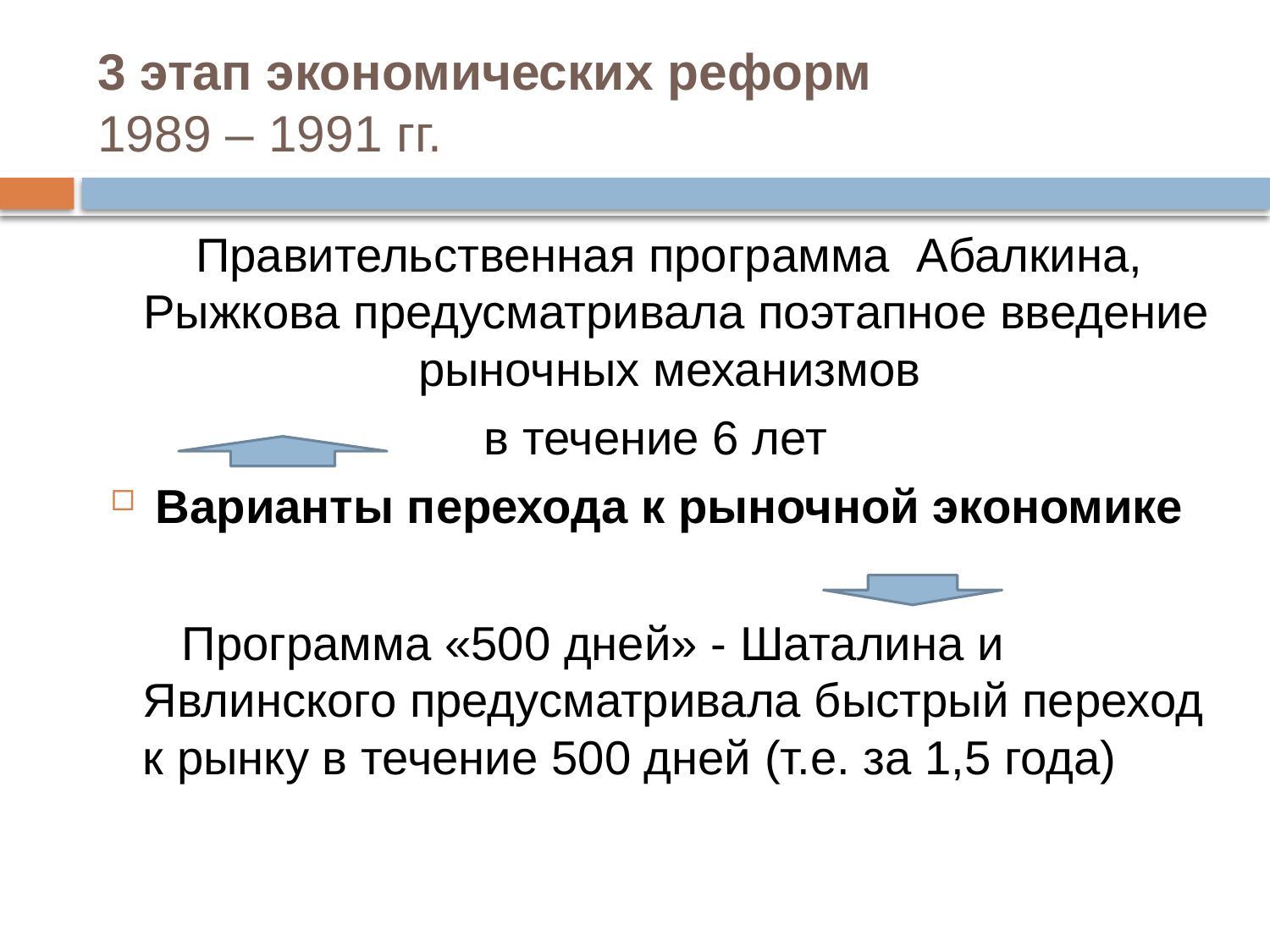

# 3 этап экономических реформ 1989 – 1991 гг.
  Правительственная программа  Абалкина, Рыжкова предусматривала поэтапное введение рыночных механизмов
в течение 6 лет
Варианты перехода к рыночной экономике

      Программа «500 дней» - Шаталина и Явлинского предусматривала быстрый переход к рынку в течение 500 дней (т.е. за 1,5 года)